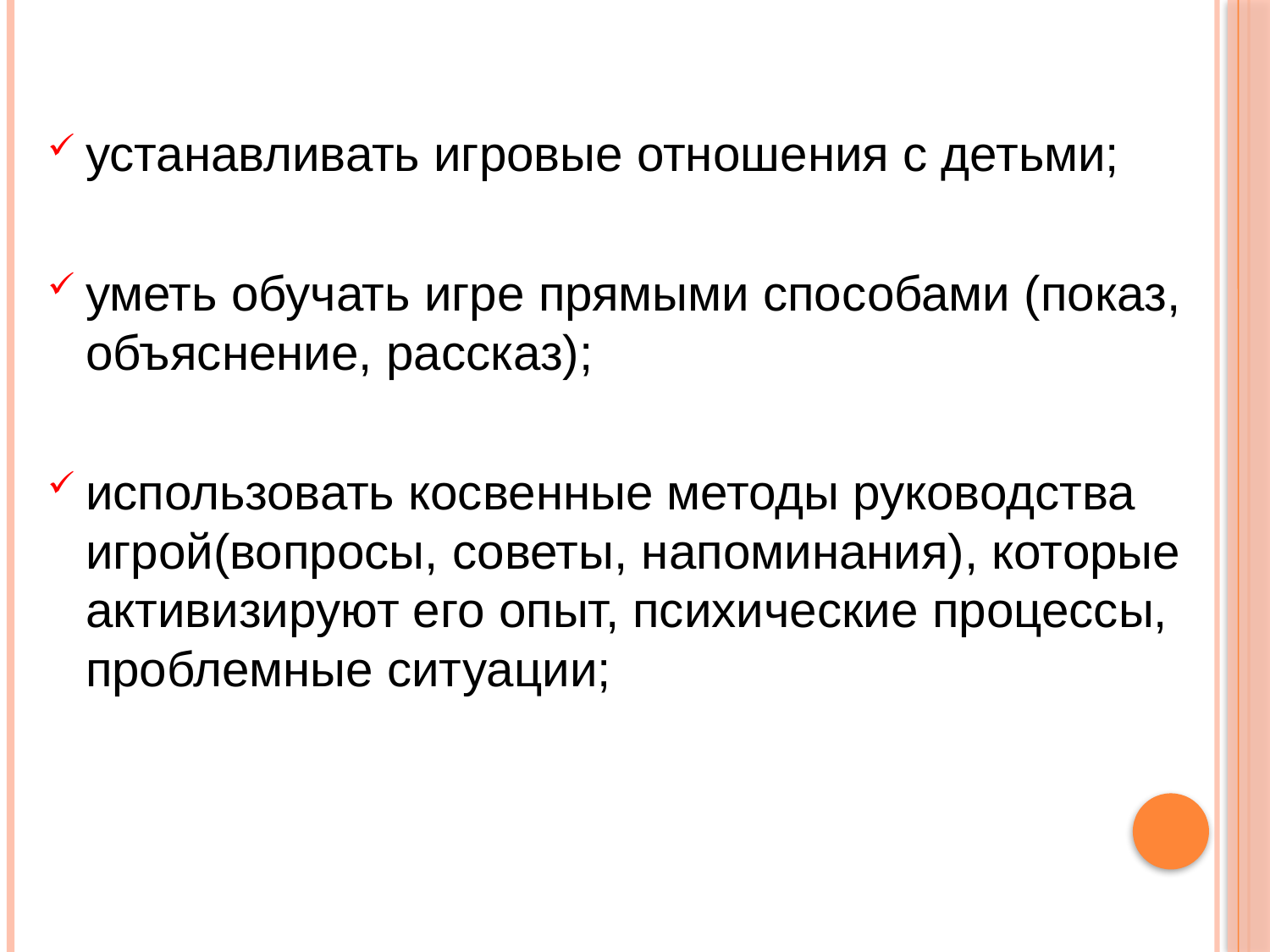

#
устанавливать игровые отношения с детьми;

уметь обучать игре прямыми способами (показ, объяснение, рассказ);

использовать косвенные методы руководства игрой(вопросы, советы, напоминания), которые активизируют его опыт, психические процессы, проблемные ситуации;